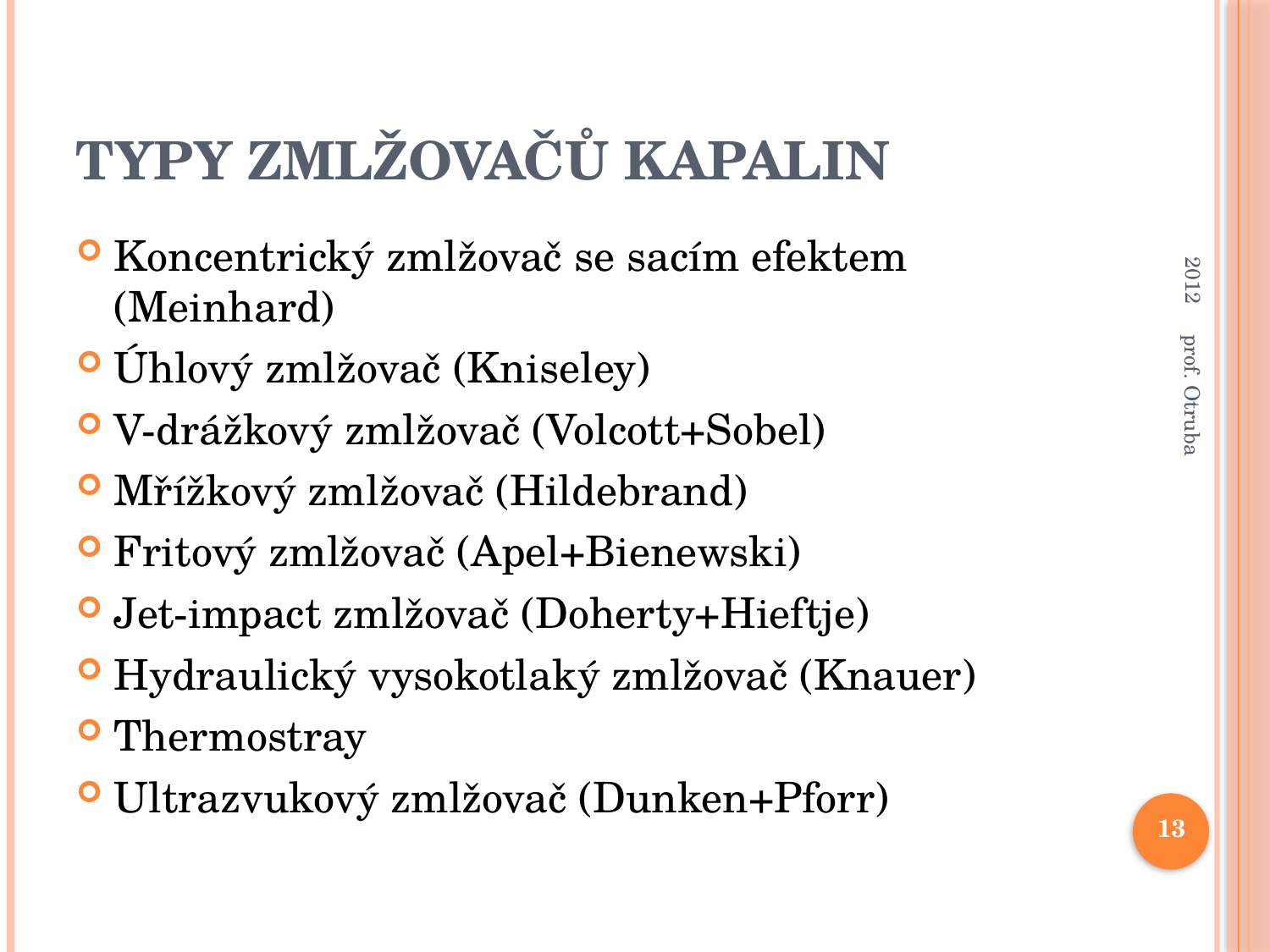

# Typy zmlžovačů kapalin
2012
Koncentrický zmlžovač se sacím efektem (Meinhard)
Úhlový zmlžovač (Kniseley)
V-drážkový zmlžovač (Volcott+Sobel)
Mřížkový zmlžovač (Hildebrand)
Fritový zmlžovač (Apel+Bienewski)
Jet-impact zmlžovač (Doherty+Hieftje)
Hydraulický vysokotlaký zmlžovač (Knauer)
Thermostray
Ultrazvukový zmlžovač (Dunken+Pforr)
prof. Otruba
13